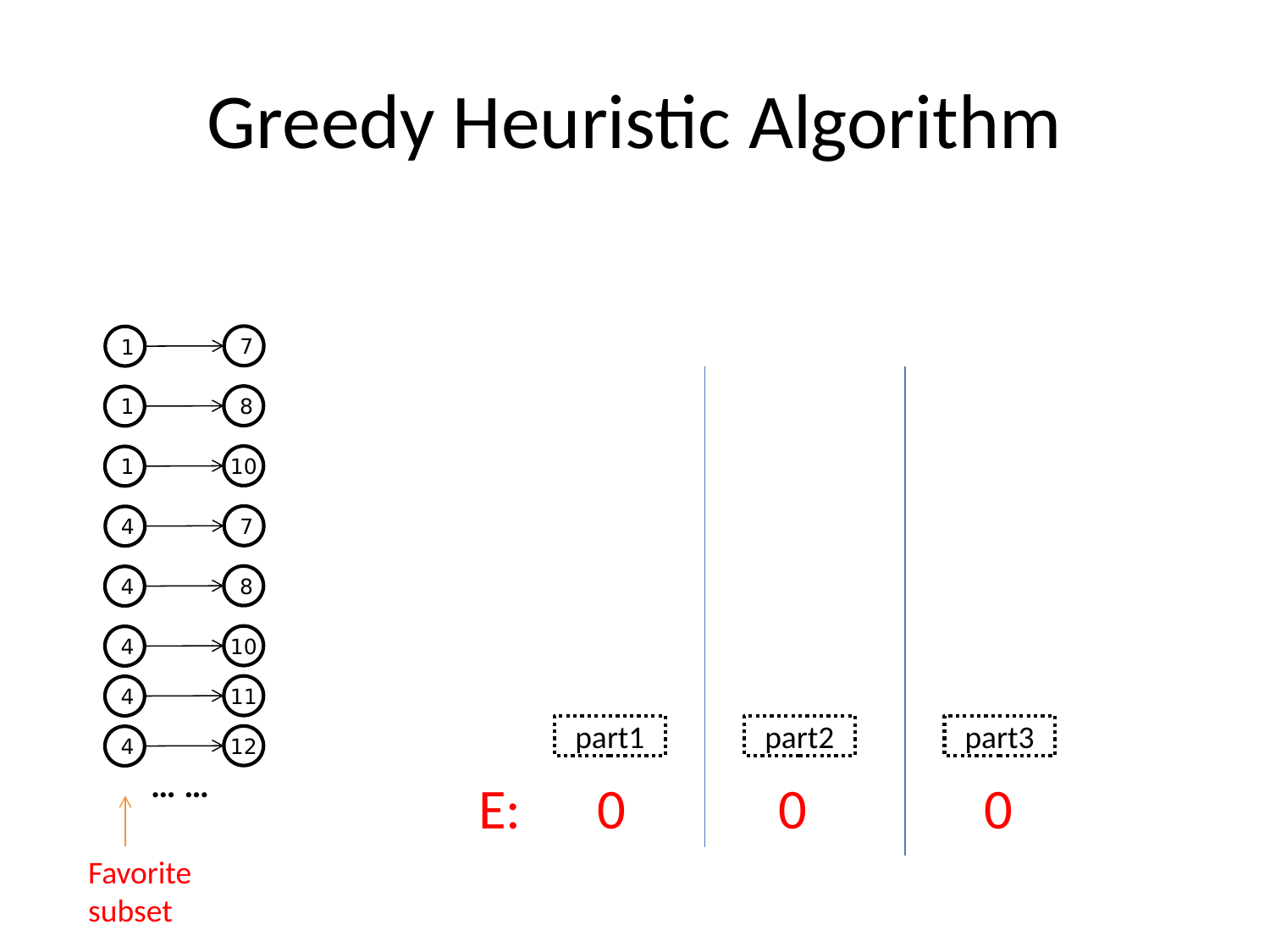

# Greedy Heuristic Algorithm
7
1
8
1
10
1
7
4
8
4
10
4
11
4
part1
part2
part3
12
4
… …
E:      0            0              0
Favorite
subset